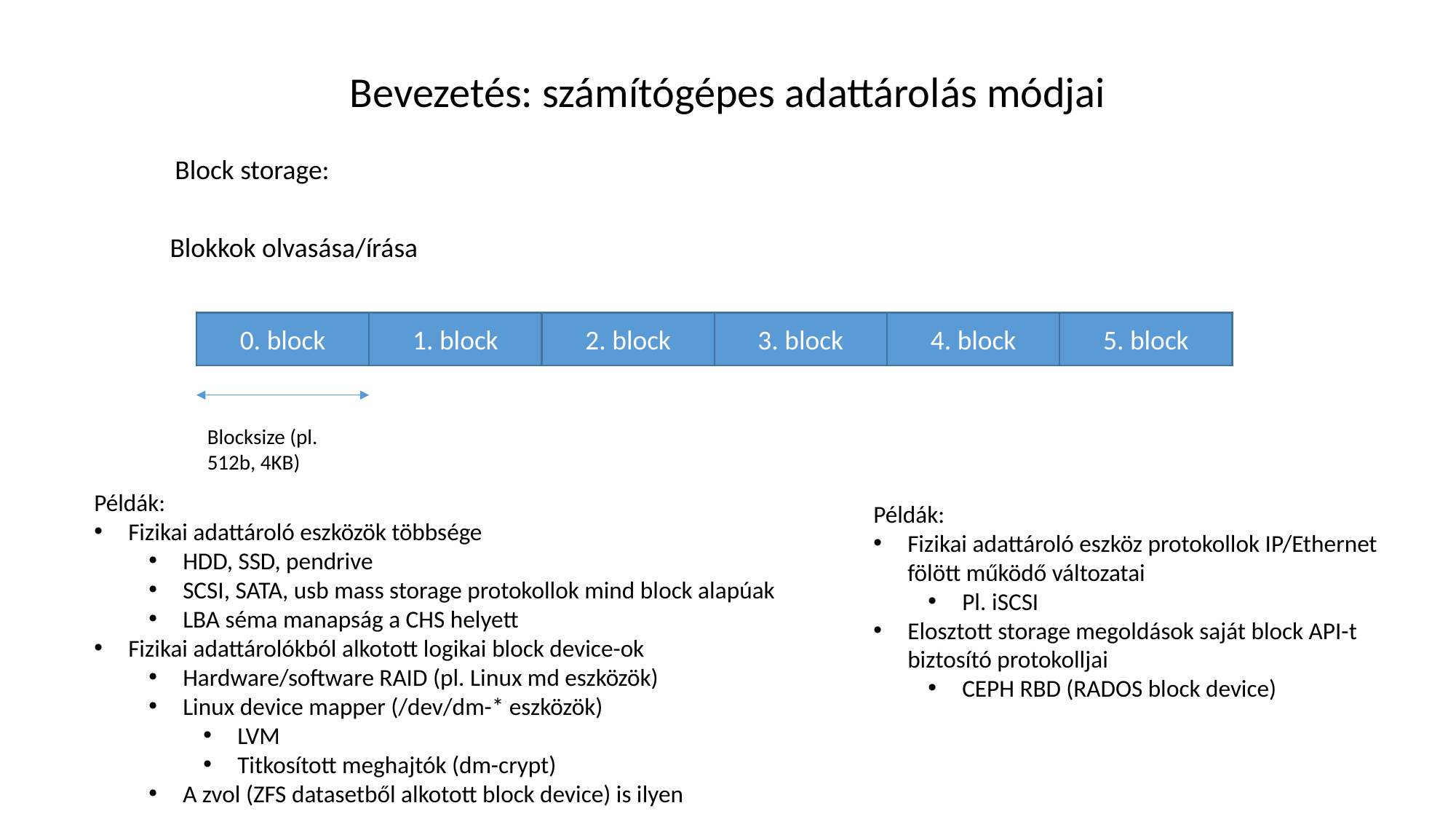

Bevezetés: számítógépes adattárolás módjai
Block storage:
Blokkok olvasása/írása
2. block
3. block
4. block
5. block
1. block
0. block
Blocksize (pl. 512b, 4KB)
Példák:
Fizikai adattároló eszközök többsége
HDD, SSD, pendrive
SCSI, SATA, usb mass storage protokollok mind block alapúak
LBA séma manapság a CHS helyett
Fizikai adattárolókból alkotott logikai block device-ok
Hardware/software RAID (pl. Linux md eszközök)
Linux device mapper (/dev/dm-* eszközök)
LVM
Titkosított meghajtók (dm-crypt)
A zvol (ZFS datasetből alkotott block device) is ilyen
Példák:
Fizikai adattároló eszköz protokollok IP/Ethernet fölött működő változatai
Pl. iSCSI
Elosztott storage megoldások saját block API-t biztosító protokolljai
CEPH RBD (RADOS block device)